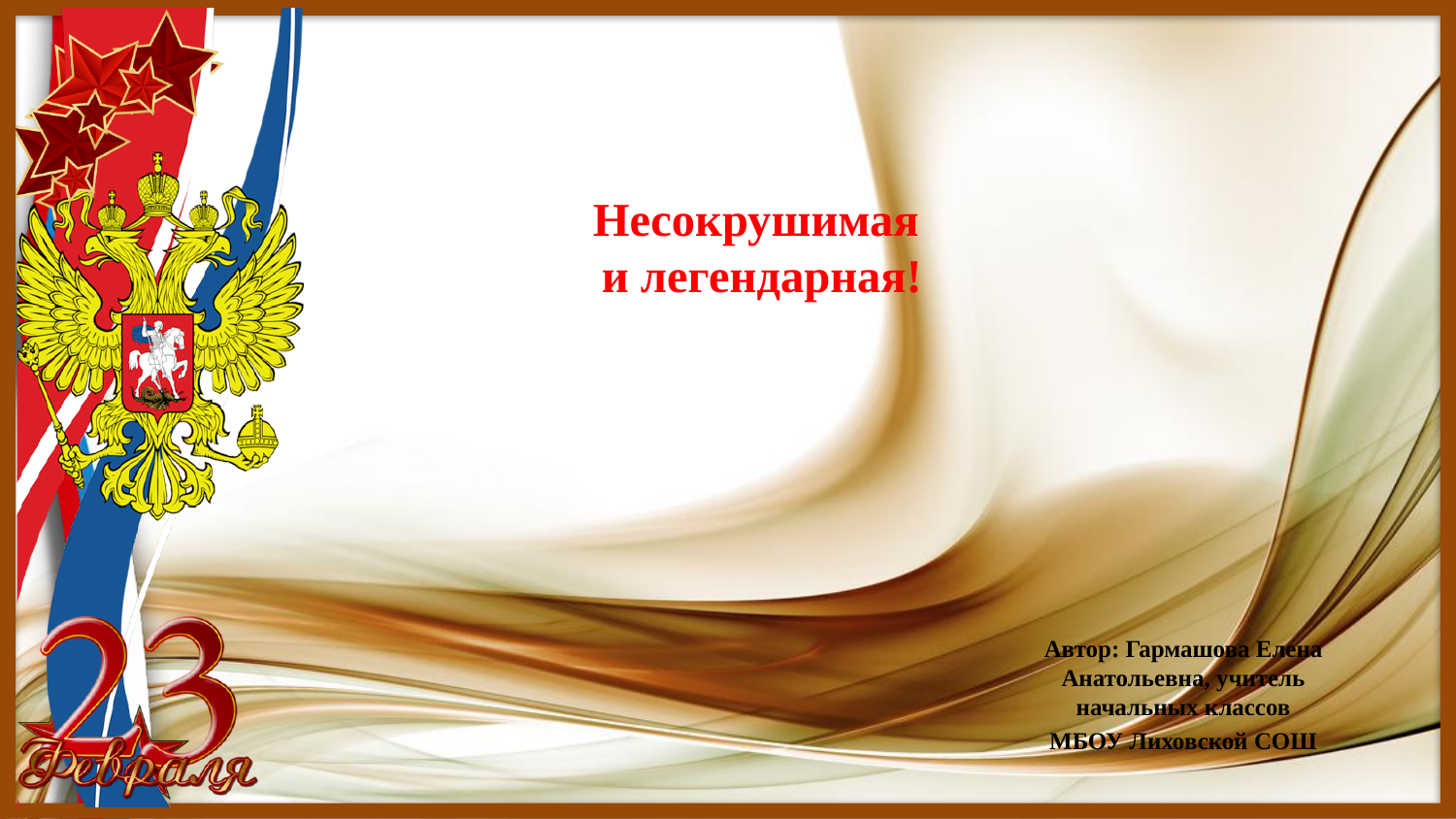

# Несокрушимая и легендарная!

Автор: Гармашова Елена Анатольевна, учитель начальных классов
МБОУ Лиховской СОШ